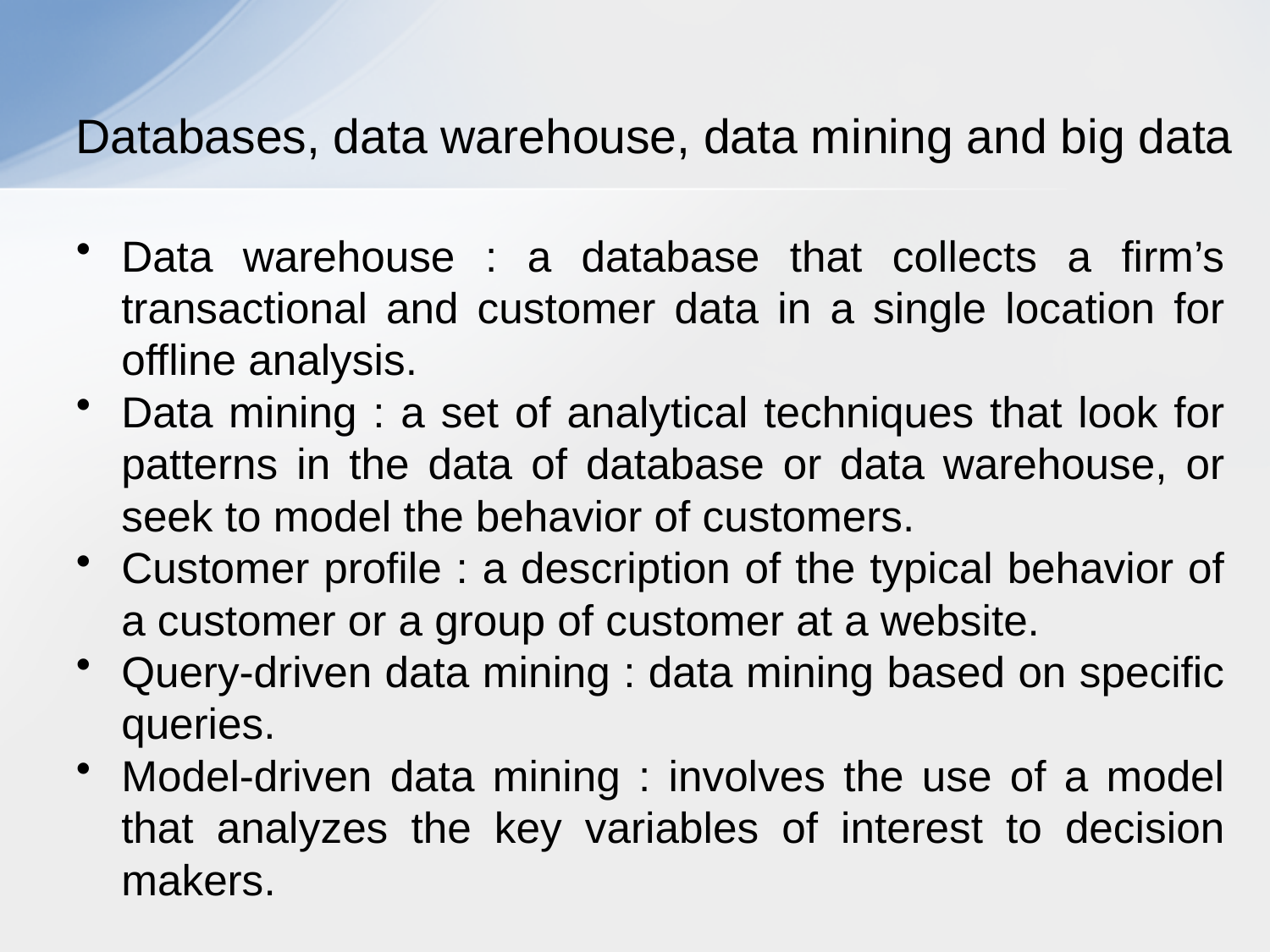

# Databases, data warehouse, data mining and big data
Data warehouse : a database that collects a firm’s transactional and customer data in a single location for offline analysis.
Data mining : a set of analytical techniques that look for patterns in the data of database or data warehouse, or seek to model the behavior of customers.
Customer profile : a description of the typical behavior of a customer or a group of customer at a website.
Query-driven data mining : data mining based on specific queries.
Model-driven data mining : involves the use of a model that analyzes the key variables of interest to decision makers.